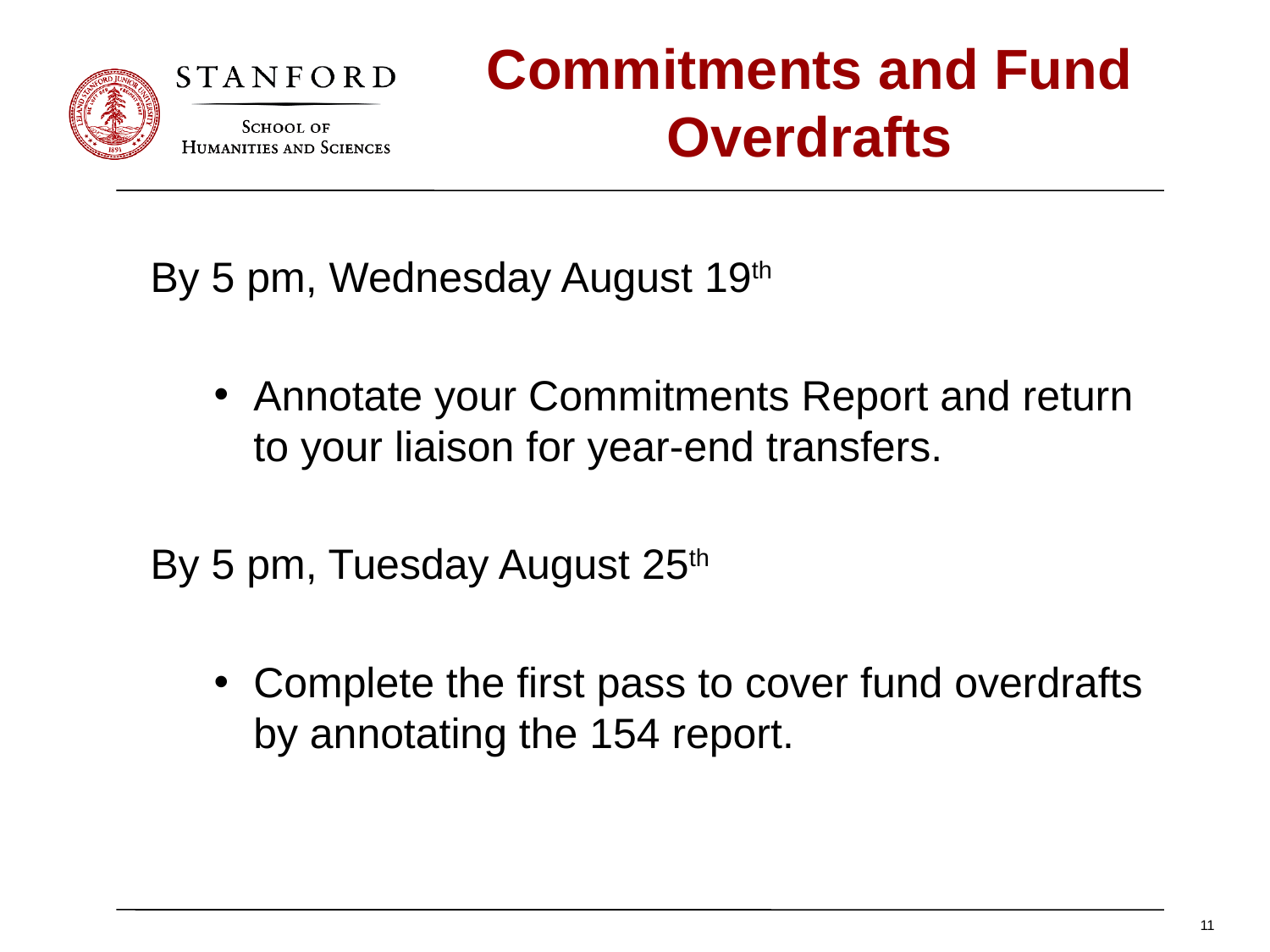

# Commitments and Fund Overdrafts
By 5 pm, Wednesday August 19th

Annotate your Commitments Report and return to your liaison for year-end transfers.

By 5 pm, Tuesday August 25th

Complete the first pass to cover fund overdrafts by annotating the 154 report.

11